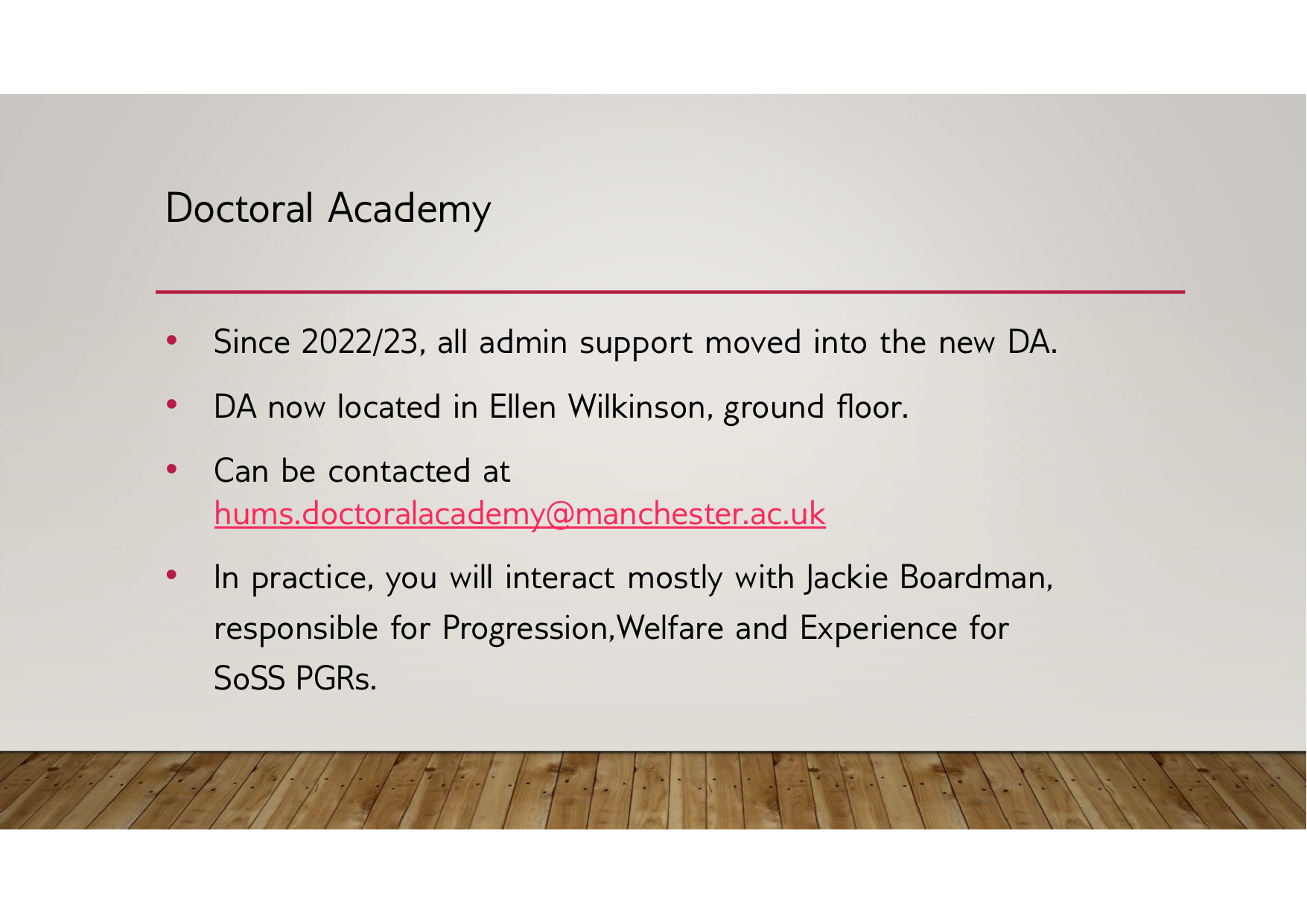

# Doctoral Academy

Since 2022/23, all admin support moved into the new DA.
DA now located in Ellen Wilkinson, ground floor.
Can be contacted at hums.doctoralacademy@manchester.ac.uk
In practice, you will interact mostly with Jackie Boardman, responsible for Progression,Welfare and Experience for SoSS PGRs.